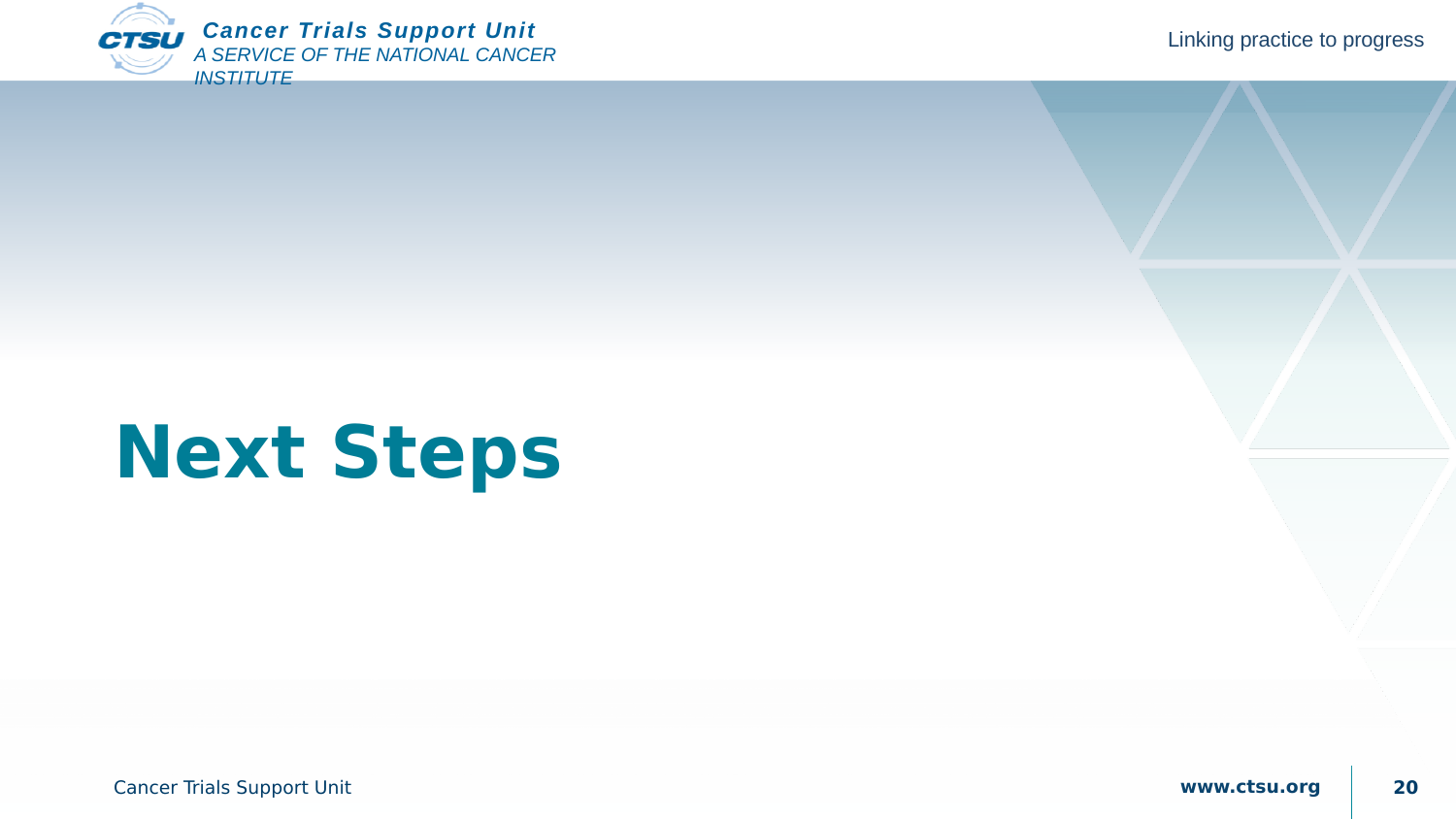

# Next Steps
Cancer Trials Support Unit
20